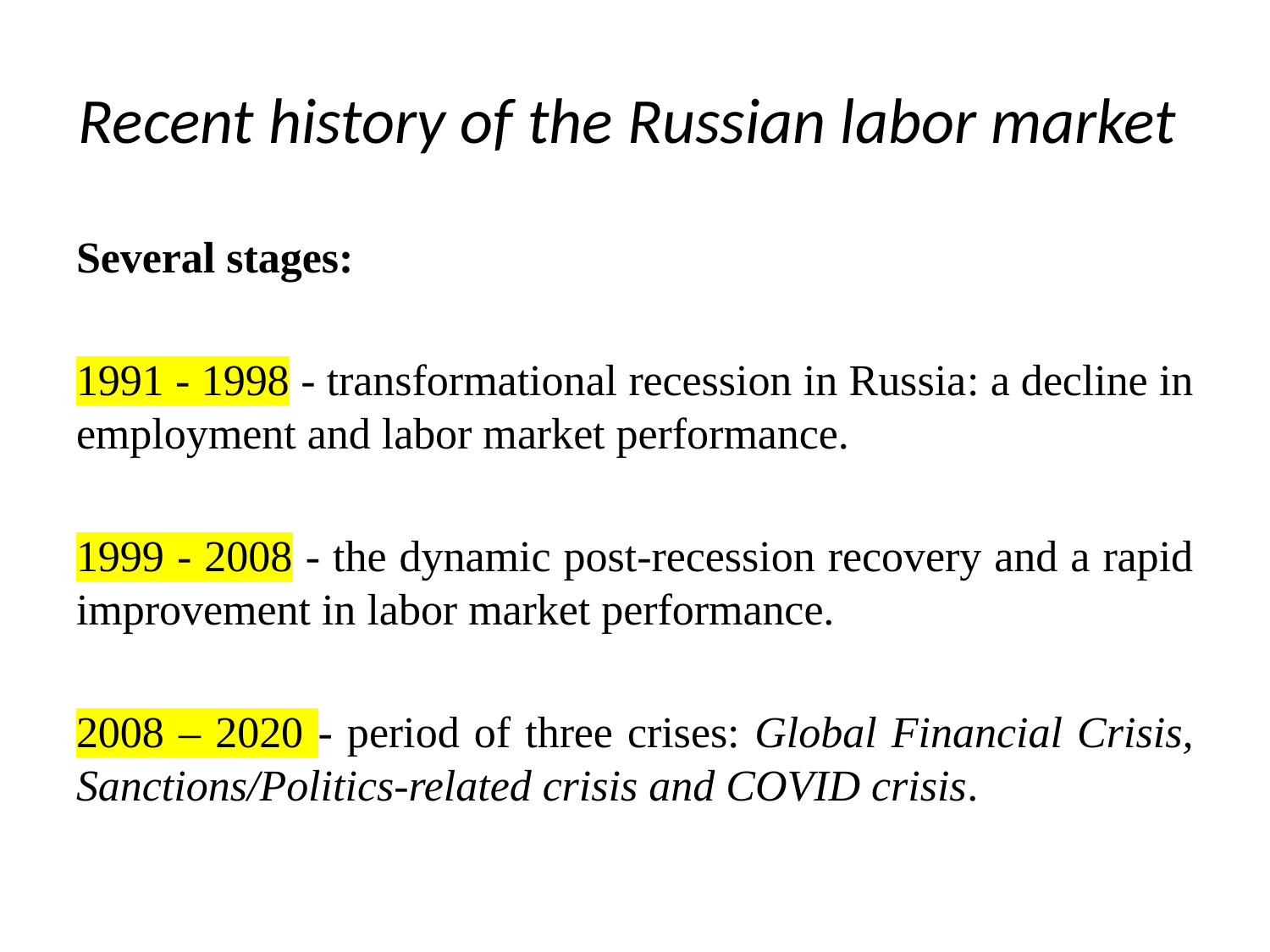

# Recent history of the Russian labor market
Several stages:

1991 - 1998 - transformational recession in Russia: a decline in employment and labor market performance.

1999 - 2008 - the dynamic post-recession recovery and a rapid improvement in labor market performance.

2008 – 2020 - period of three crises: Global Financial Crisis, Sanctions/Politics-related crisis and COVID crisis.